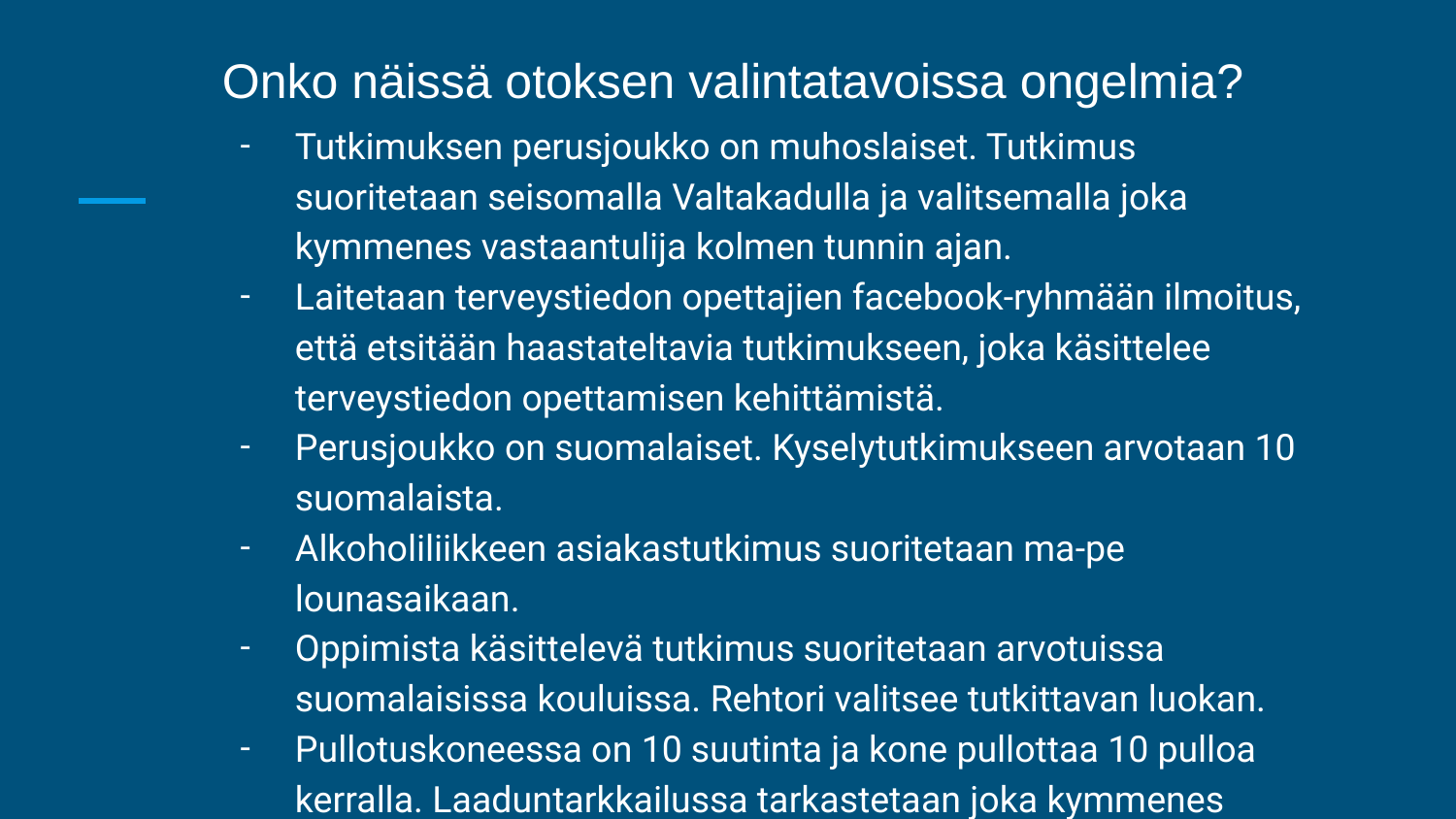

# Onko näissä otoksen valintatavoissa ongelmia?
Tutkimuksen perusjoukko on muhoslaiset. Tutkimus suoritetaan seisomalla Valtakadulla ja valitsemalla joka kymmenes vastaantulija kolmen tunnin ajan.
Laitetaan terveystiedon opettajien facebook-ryhmään ilmoitus, että etsitään haastateltavia tutkimukseen, joka käsittelee terveystiedon opettamisen kehittämistä.
Perusjoukko on suomalaiset. Kyselytutkimukseen arvotaan 10 suomalaista.
Alkoholiliikkeen asiakastutkimus suoritetaan ma-pe lounasaikaan.
Oppimista käsittelevä tutkimus suoritetaan arvotuissa suomalaisissa kouluissa. Rehtori valitsee tutkittavan luokan.
Pullotuskoneessa on 10 suutinta ja kone pullottaa 10 pulloa kerralla. Laaduntarkkailussa tarkastetaan joka kymmenes pullo.